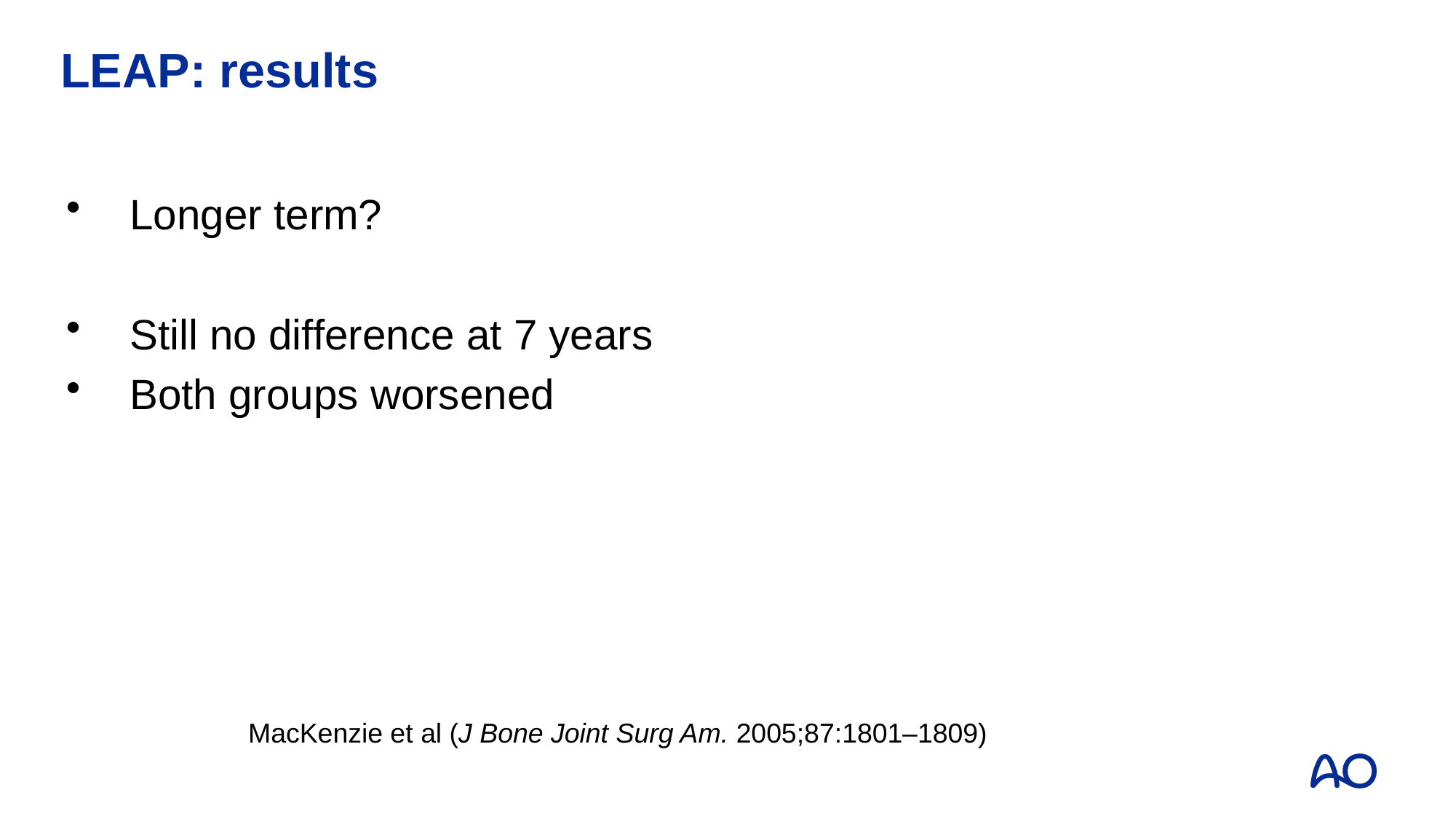

# LEAP: results
Longer term?

Still no difference at 7 years
Both groups worsened
MacKenzie et al (J Bone Joint Surg Am. 2005;87:1801–1809)